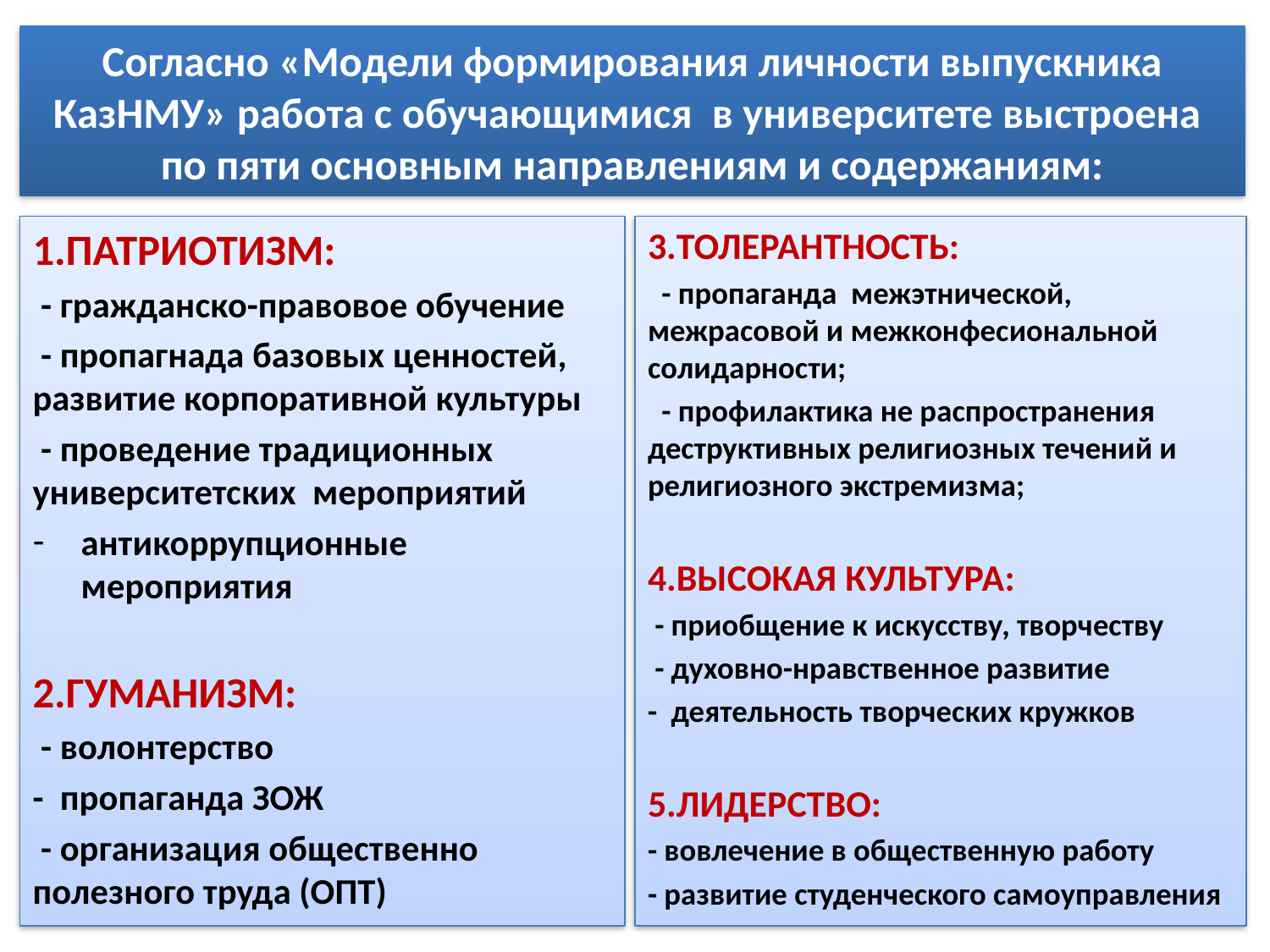

# Согласно «Модели формирования личности выпускника КазНМУ» работа с обучающимися  в университете выстроена  по пяти основным направлениям и содержаниям:
1.ПАТРИОТИЗМ:
 - гражданско-правовое обучение
 - пропагнада базовых ценностей, развитие корпоративной культуры
 - проведение традиционных университетских  мероприятий
антикоррупционные  мероприятия

2.ГУМАНИЗМ:
 - волонтерство
-  пропаганда ЗОЖ
 - организация общественно полезного труда (ОПТ)

3.ТОЛЕРАНТНОСТЬ:
  - пропаганда  межэтнической, межрасовой и межконфесиональной  солидарности;
  - профилактика не распространения деструктивных религиозных течений и религиозного экстремизма;

4.ВЫСОКАЯ КУЛЬТУРА:
 - приобщение к искусству, творчеству
 - духовно-нравственное развитие
-  деятельность творческих кружков

5.ЛИДЕРСТВО:
- вовлечение в общественную работу
- развитие студенческого самоуправления